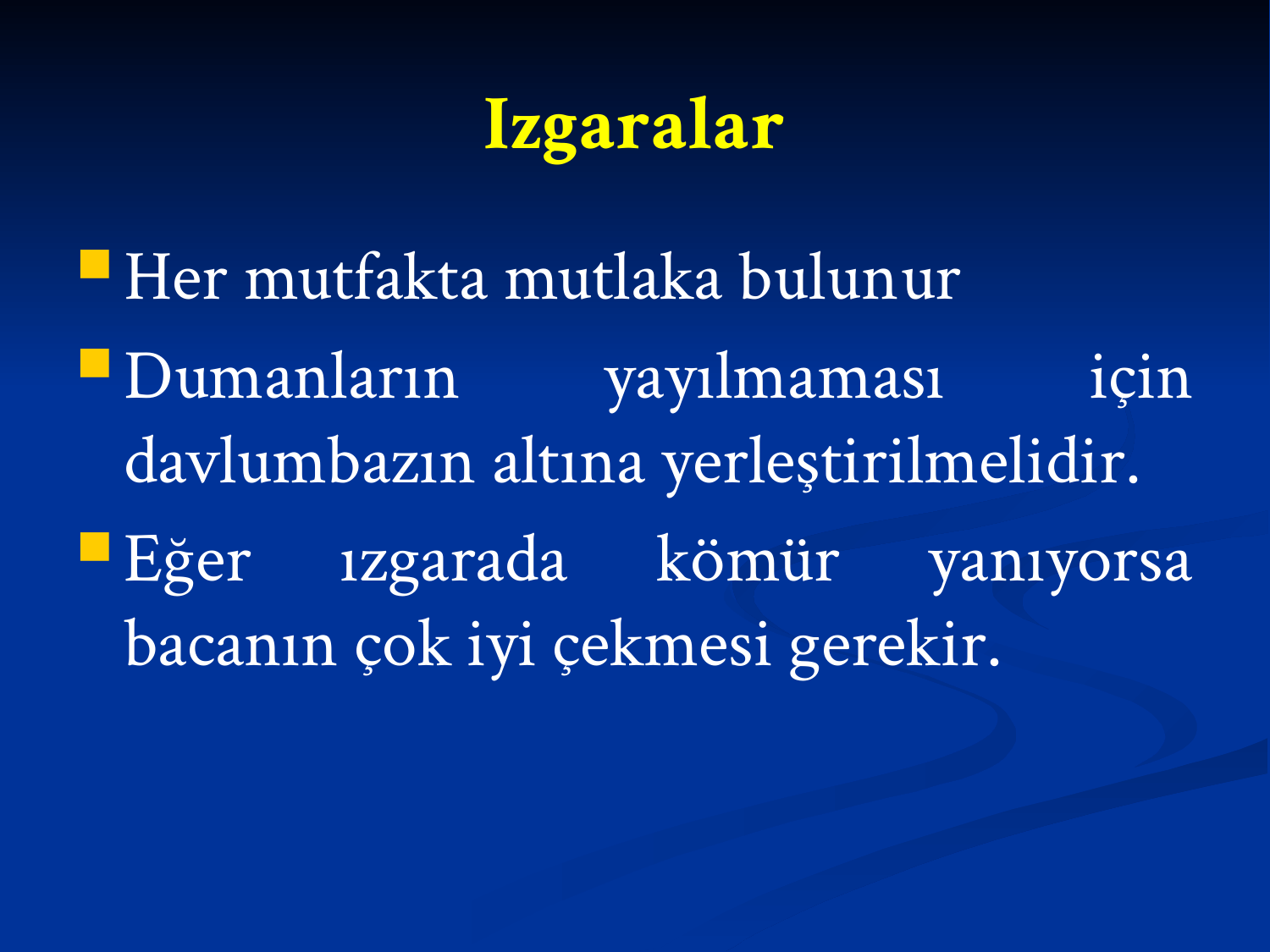

# Izgaralar
Her mutfakta mutlaka bulunur
Dumanların yayılmaması için davlumbazın altına yerleştirilmelidir.
Eğer ızgarada kömür yanıyorsa bacanın çok iyi çekmesi gerekir.